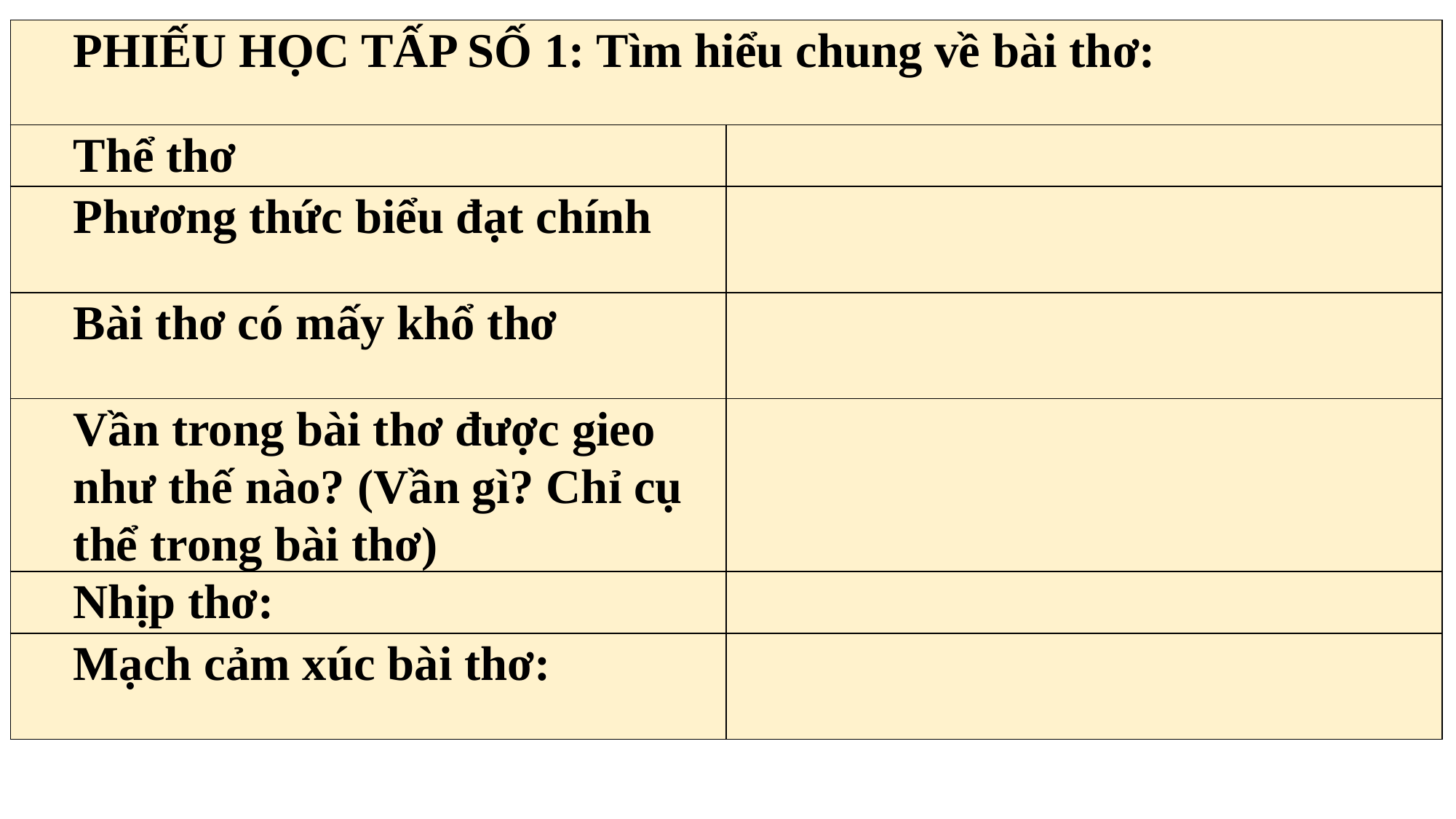

| PHIẾU HỌC TẤP SỐ 1: Tìm hiểu chung về bài thơ: |  |
| --- | --- |
| Thể thơ |  |
| Phương thức biểu đạt chính |  |
| Bài thơ có mấy khổ thơ |  |
| Vần trong bài thơ được gieo như thế nào? (Vần gì? Chỉ cụ thể trong bài thơ) |  |
| Nhịp thơ: |  |
| Mạch cảm xúc bài thơ: |  |